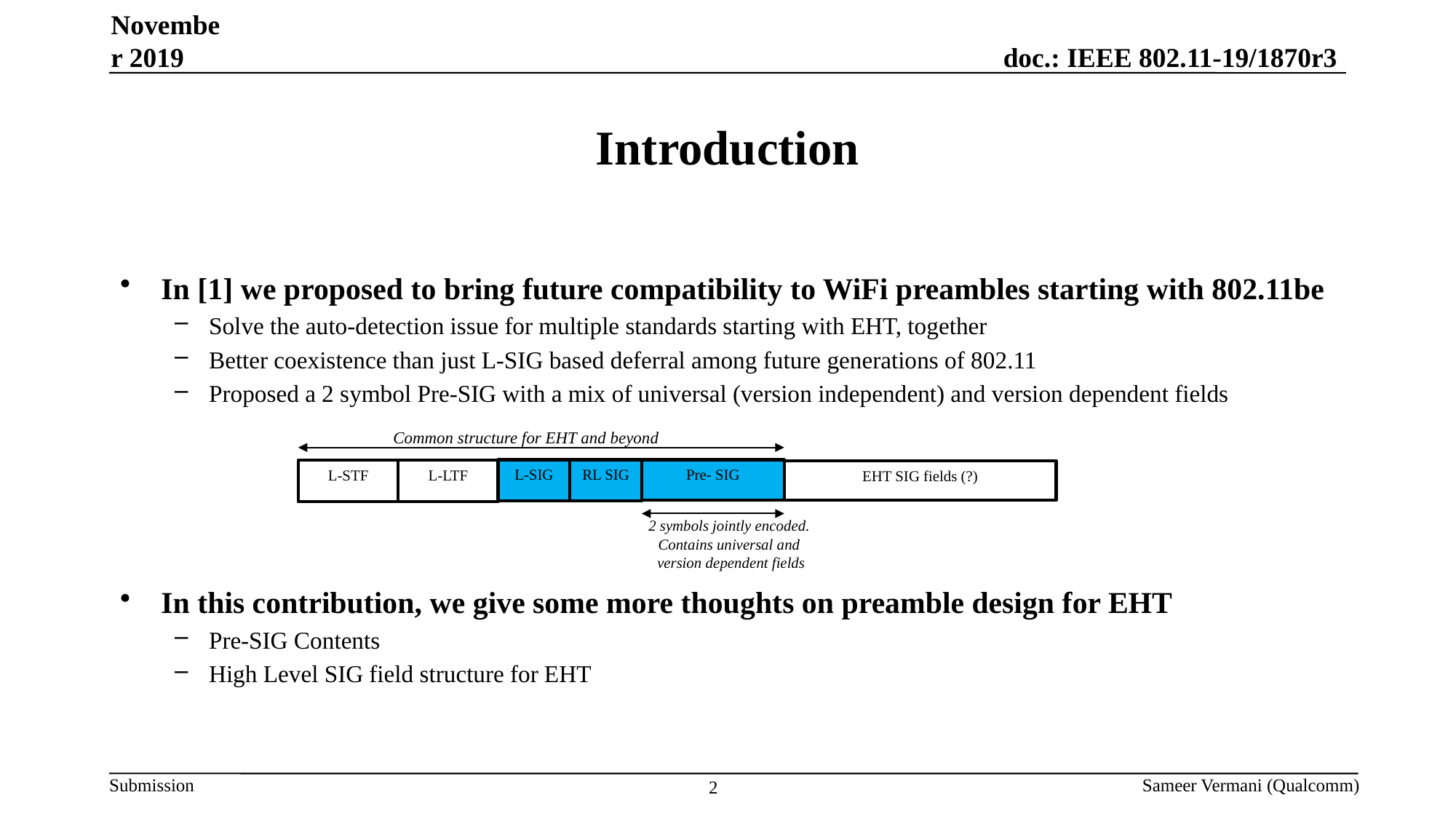

November 2019
# Introduction
In [1] we proposed to bring future compatibility to WiFi preambles starting with 802.11be
Solve the auto-detection issue for multiple standards starting with EHT, together
Better coexistence than just L-SIG based deferral among future generations of 802.11
Proposed a 2 symbol Pre-SIG with a mix of universal (version independent) and version dependent fields

In this contribution, we give some more thoughts on preamble design for EHT
Pre-SIG Contents
High Level SIG field structure for EHT

Common structure for EHT and beyond
L-SIG
RL SIG
Pre- SIG
L-LTF
L-STF
EHT SIG fields (?)
2 symbols jointly encoded.
Contains universal and
 version dependent fields
Sameer Vermani (Qualcomm)
2